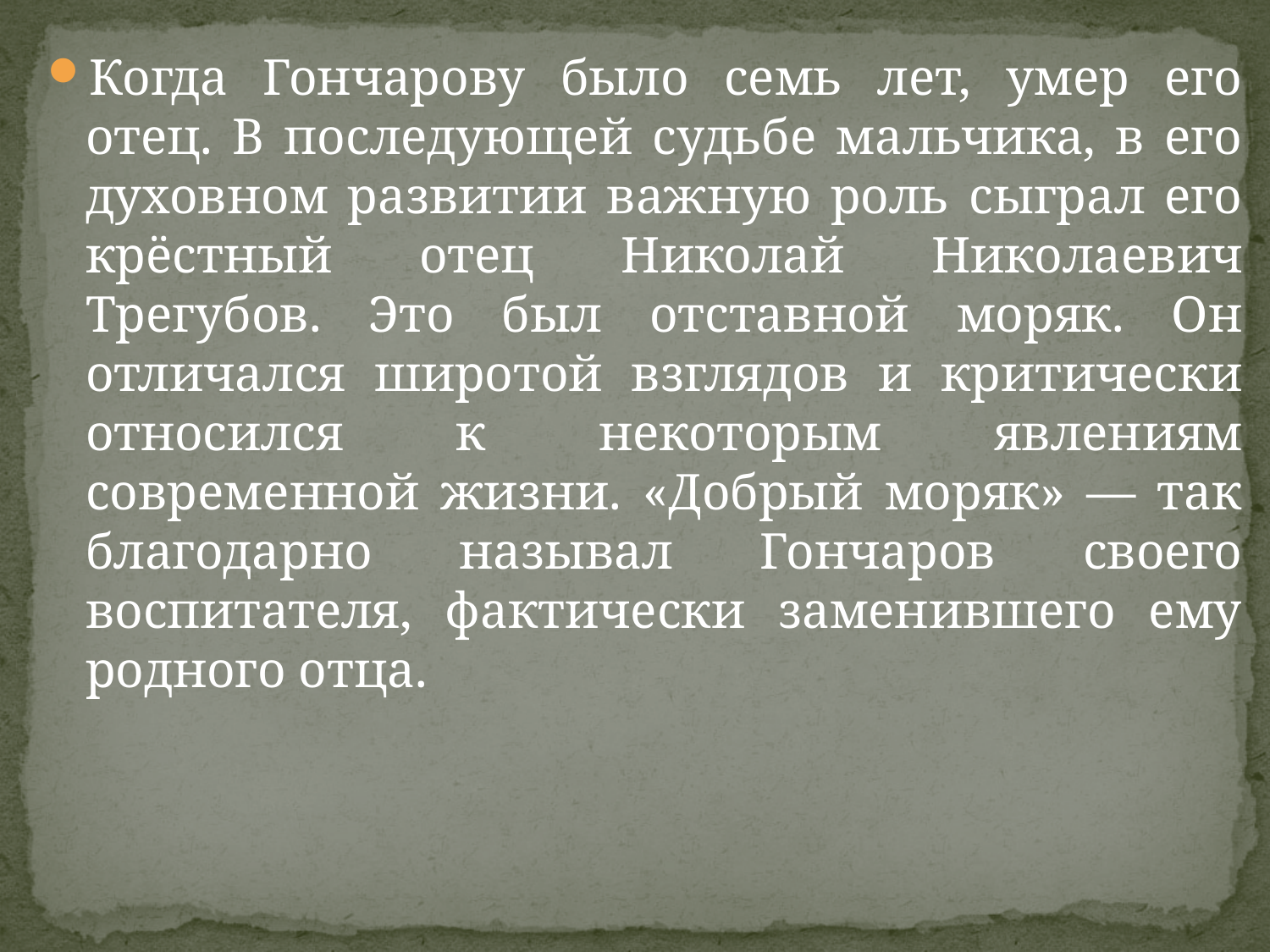

#
Когда Гончарову было семь лет, умер его отец. В последующей судьбе мальчика, в его духовном развитии важную роль сыграл его крёстный отец Николай Николаевич Трегубов. Это был отставной моряк. Он отличался широтой взглядов и критически относился к некоторым явлениям современной жизни. «Добрый моряк» — так благодарно называл Гончаров своего воспитателя, фактически заменившего ему родного отца.